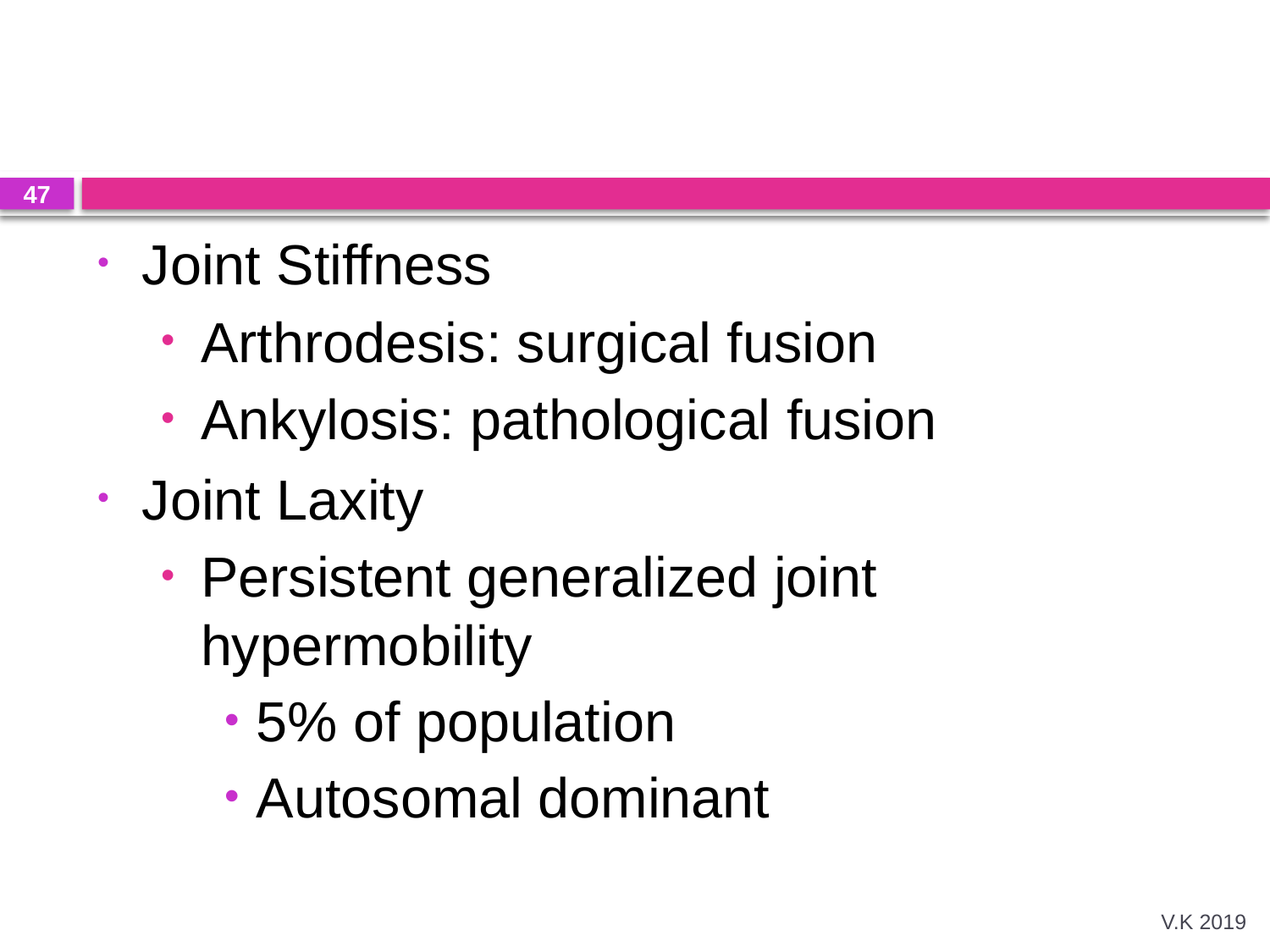

#
47
Joint Stiffness
Arthrodesis: surgical fusion
Ankylosis: pathological fusion
Joint Laxity
Persistent generalized joint hypermobility
5% of population
Autosomal dominant

V.K 2019